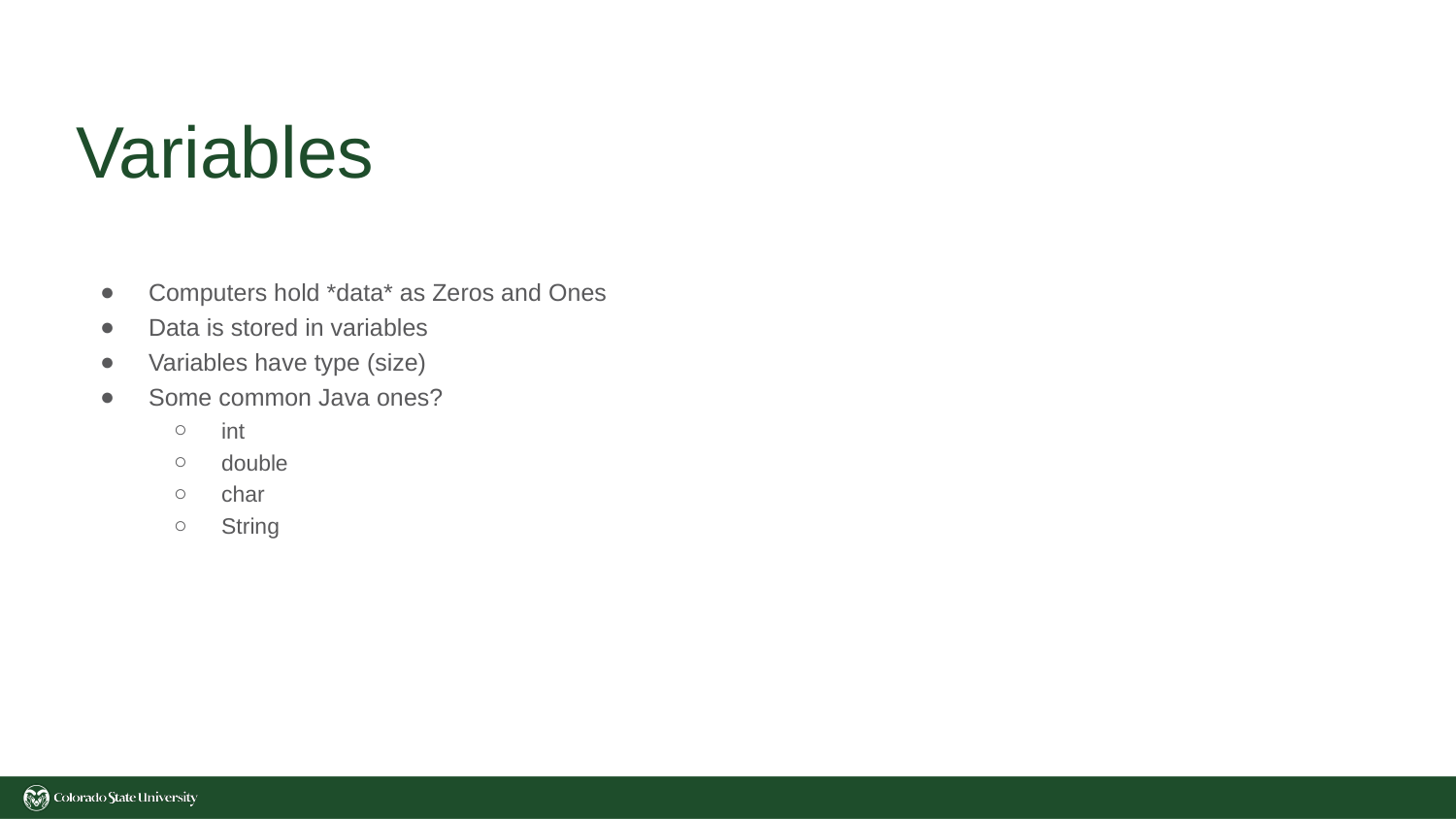

# Variables
Computers hold *data* as Zeros and Ones
Data is stored in variables
Variables have type (size)
Some common Java ones?
int
double
char
String